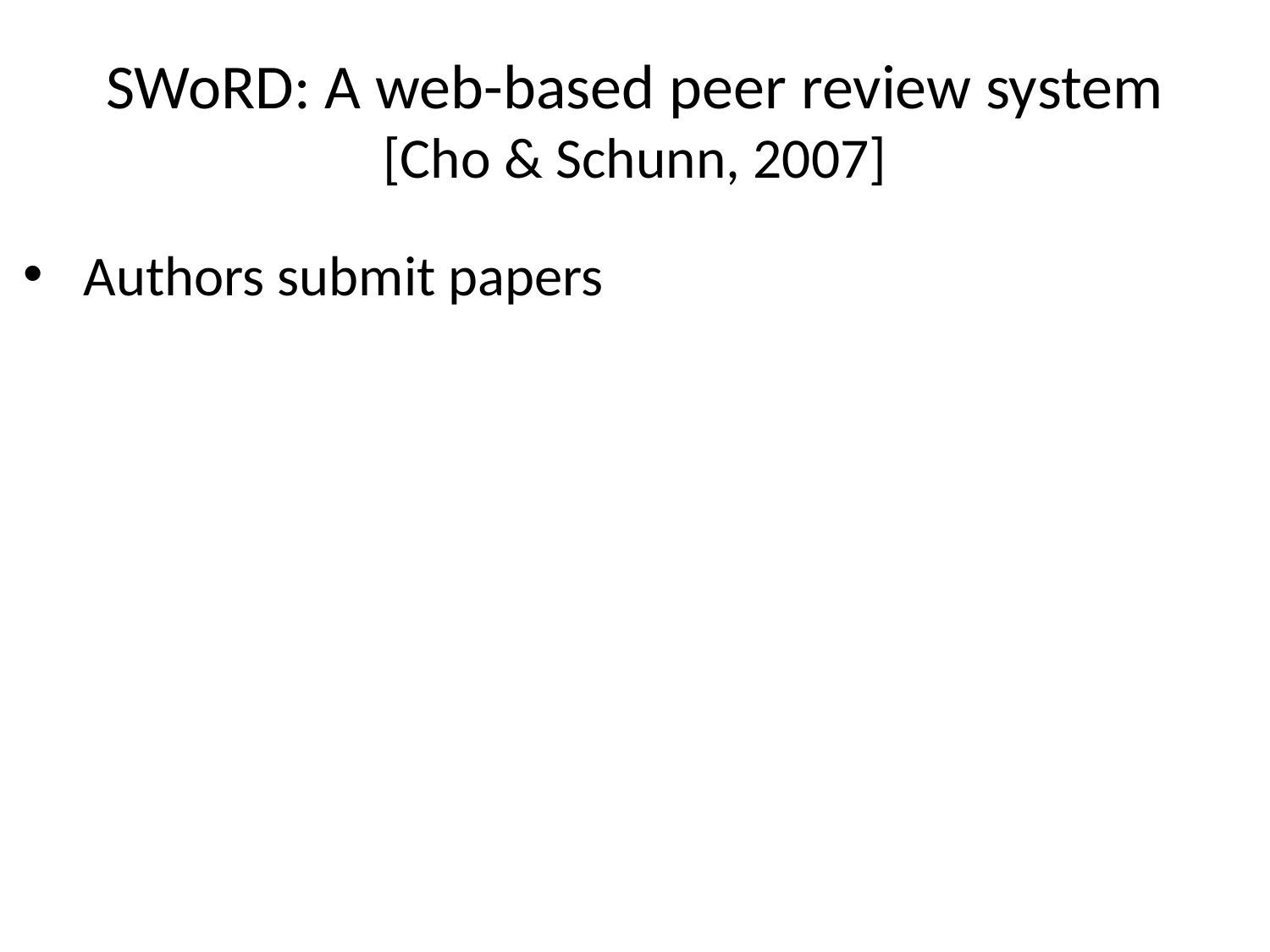

# SWoRD: A web-based peer review system [Cho & Schunn, 2007]
 Authors submit papers